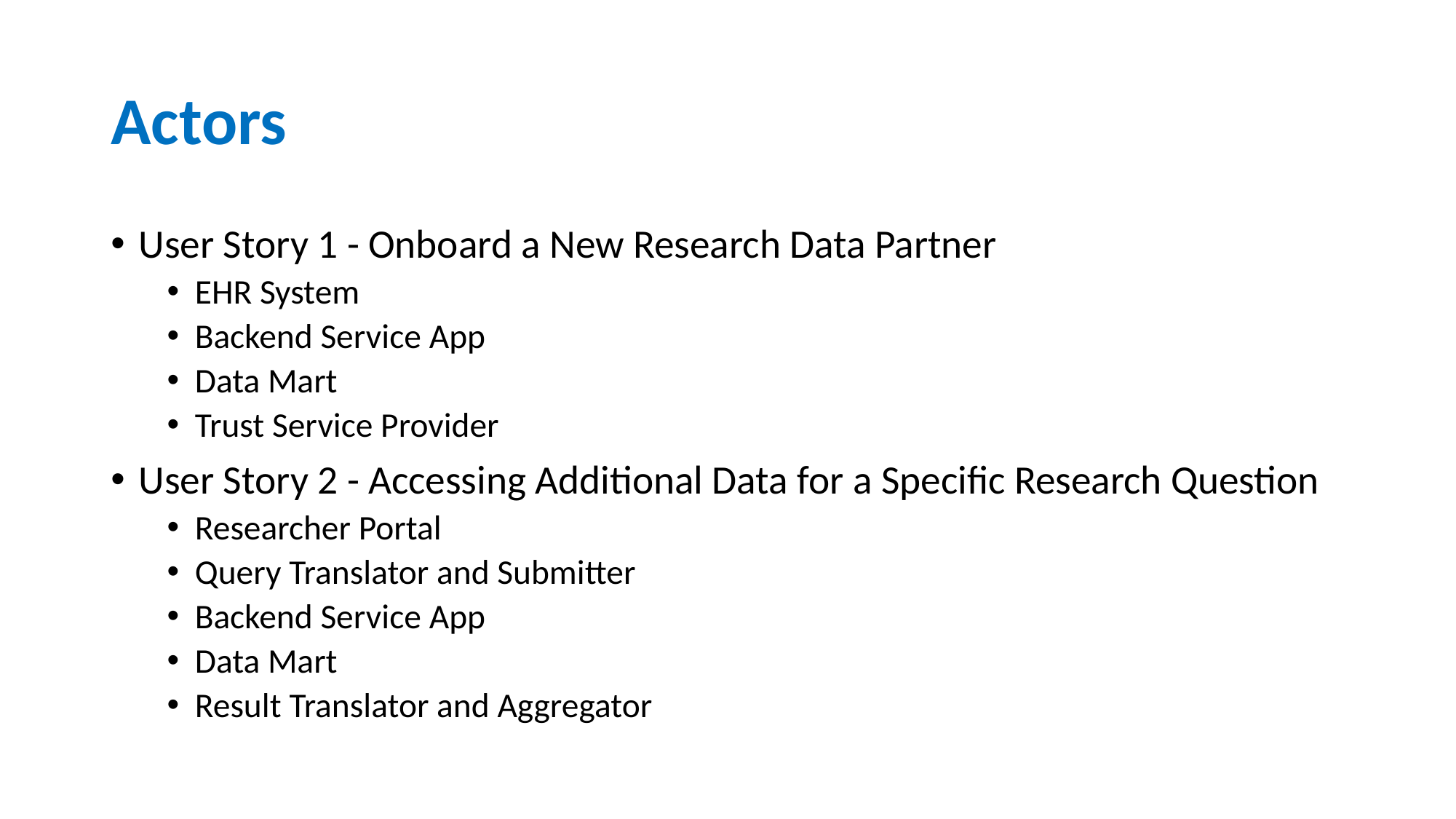

# Actors
User Story 1 - Onboard a New Research Data Partner
EHR System
Backend Service App
Data Mart
Trust Service Provider
User Story 2 - Accessing Additional Data for a Specific Research Question
Researcher Portal
Query Translator and Submitter
Backend Service App
Data Mart
Result Translator and Aggregator